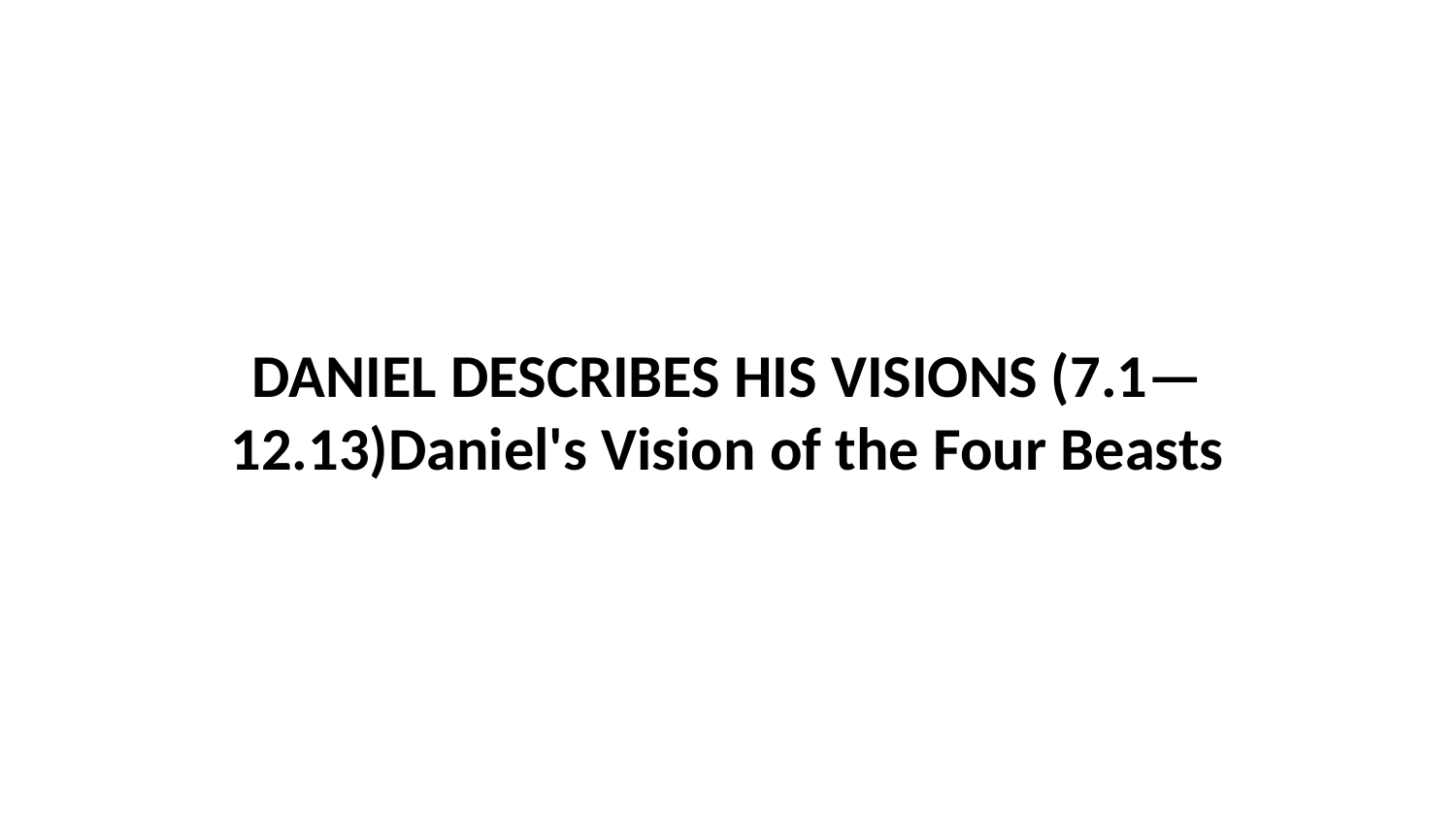

DANIEL DESCRIBES HIS VISIONS (7.1—12.13)Daniel's Vision of the Four Beasts